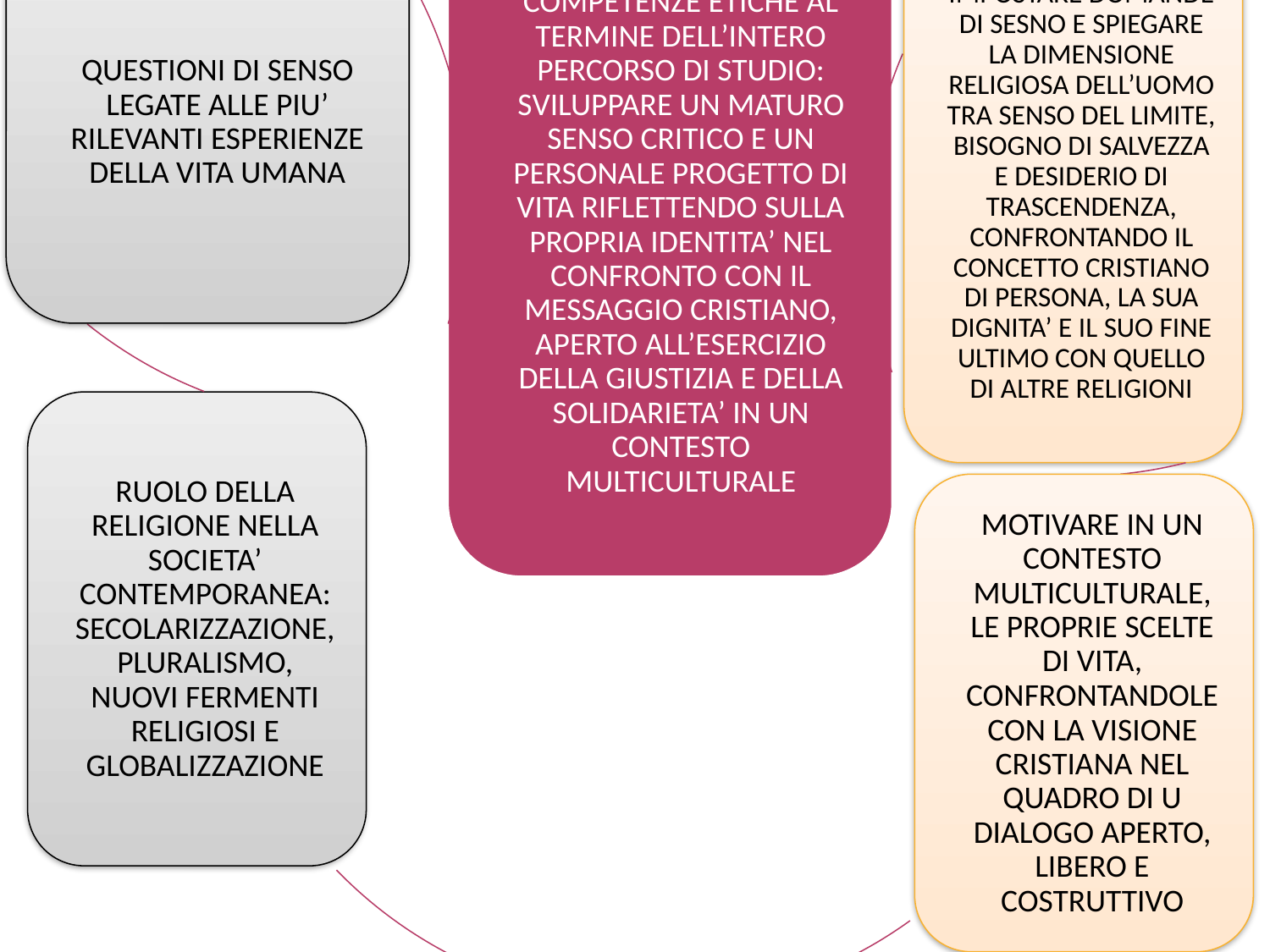

COMPETENZE ETICHE AL TERMINE DELL’INTERO PERCORSO DI STUDIO: SVILUPPARE UN MATURO SENSO CRITICO E UN PERSONALE PROGETTO DI VITA RIFLETTENDO SULLA PROPRIA IDENTITA’ NEL CONFRONTO CON IL MESSAGGIO CRISTIANO, APERTO ALL’ESERCIZIO DELLA GIUSTIZIA E DELLA SOLIDARIETA’ IN UN CONTESTO MULTICULTURALE
IMPOSTARE DOMANDE DI SESNO E SPIEGARE LA DIMENSIONE RELIGIOSA DELL’UOMO TRA SENSO DEL LIMITE, BISOGNO DI SALVEZZA E DESIDERIO DI TRASCENDENZA, CONFRONTANDO IL CONCETTO CRISTIANO DI PERSONA, LA SUA DIGNITA’ E IL SUO FINE ULTIMO CON QUELLO DI ALTRE RELIGIONI
MOTIVARE IN UN CONTESTO MULTICULTURALE, LE PROPRIE SCELTE DI VITA, CONFRONTANDOLE CON LA VISIONE CRISTIANA NEL QUADRO DI U DIALOGO APERTO, LIBERO E COSTRUTTIVO
RUOLO DELLA RELIGIONE NELLA SOCIETA’ CONTEMPORANEA: SECOLARIZZAZIONE, PLURALISMO, NUOVI FERMENTI RELIGIOSI E GLOBALIZZAZIONE
QUESTIONI DI SENSO LEGATE ALLE PIU’ RILEVANTI ESPERIENZE DELLA VITA UMANA
36